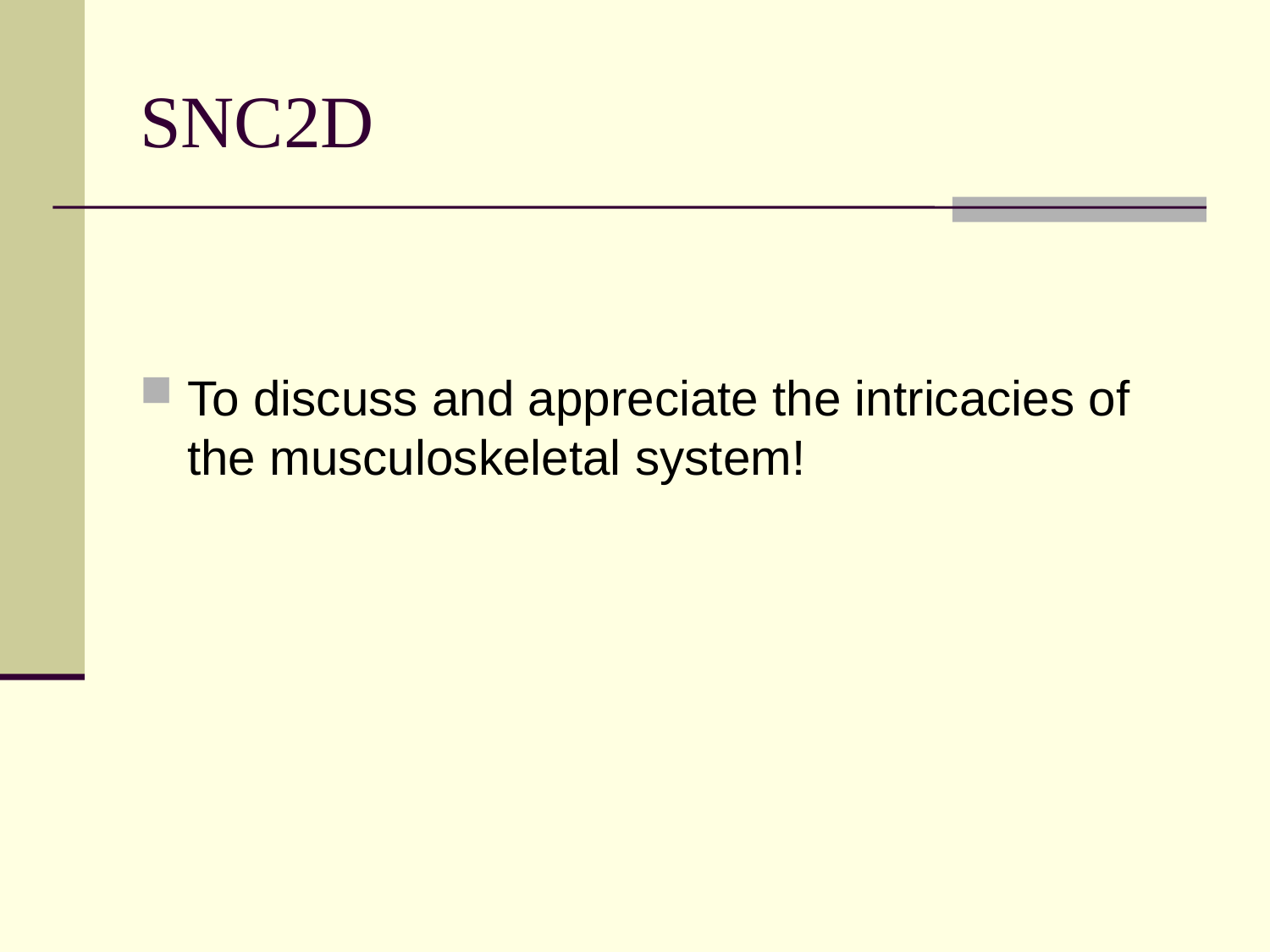

# SNC2D

To discuss and appreciate the intricacies of the musculoskeletal system!